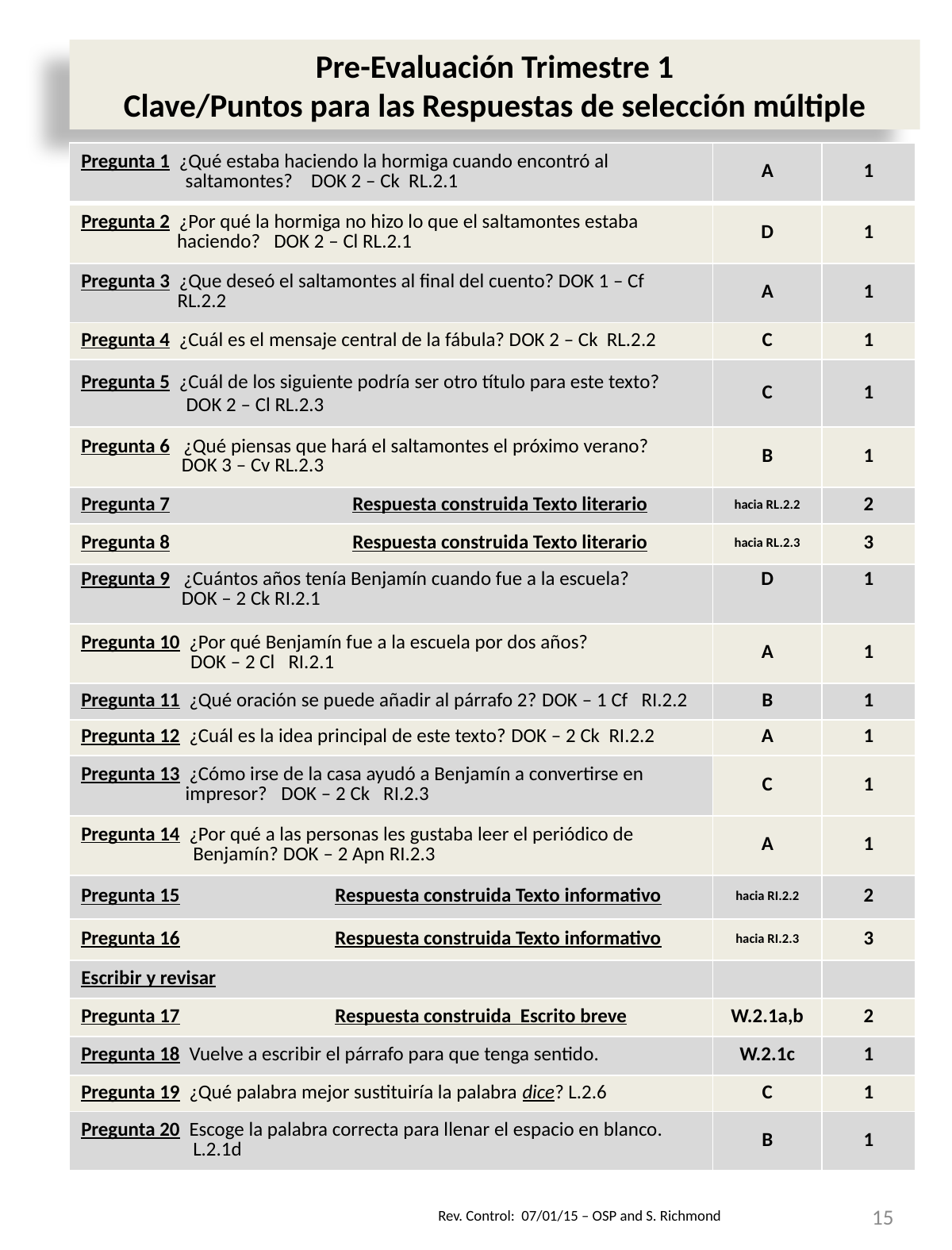

Pre-Evaluación Trimestre 1
Clave/Puntos para las Respuestas de selección múltiple
| Pregunta 1 ¿Qué estaba haciendo la hormiga cuando encontró al saltamontes? DOK 2 – Ck RL.2.1 | A | 1 |
| --- | --- | --- |
| Pregunta 2 ¿Por qué la hormiga no hizo lo que el saltamontes estaba haciendo? DOK 2 – Cl RL.2.1 | D | 1 |
| Pregunta 3 ¿Que deseó el saltamontes al final del cuento? DOK 1 – Cf RL.2.2 | A | 1 |
| Pregunta 4 ¿Cuál es el mensaje central de la fábula? DOK 2 – Ck RL.2.2 | C | 1 |
| Pregunta 5 ¿Cuál de los siguiente podría ser otro título para este texto? DOK 2 – Cl RL.2.3 | C | 1 |
| Pregunta 6 ¿Qué piensas que hará el saltamontes el próximo verano? DOK 3 – Cv RL.2.3 | B | 1 |
| Pregunta 7 Respuesta construida Texto literario | hacia RL.2.2 | 2 |
| Pregunta 8 Respuesta construida Texto literario | hacia RL.2.3 | 3 |
| Pregunta 9 ¿Cuántos años tenía Benjamín cuando fue a la escuela? DOK – 2 Ck RI.2.1 | D | 1 |
| Pregunta 10 ¿Por qué Benjamín fue a la escuela por dos años? DOK – 2 Cl RI.2.1 | A | 1 |
| Pregunta 11 ¿Qué oración se puede añadir al párrafo 2? DOK – 1 Cf RI.2.2 | B | 1 |
| Pregunta 12 ¿Cuál es la idea principal de este texto? DOK – 2 Ck RI.2.2 | A | 1 |
| Pregunta 13 ¿Cómo irse de la casa ayudó a Benjamín a convertirse en impresor? DOK – 2 Ck RI.2.3 | C | 1 |
| Pregunta 14 ¿Por qué a las personas les gustaba leer el periódico de Benjamín? DOK – 2 Apn RI.2.3 | A | 1 |
| Pregunta 15 Respuesta construida Texto informativo | hacia RI.2.2 | 2 |
| Pregunta 16 Respuesta construida Texto informativo | hacia RI.2.3 | 3 |
| Escribir y revisar |  |  |
| Pregunta 17 Respuesta construida Escrito breve | W.2.1a,b | 2 |
| Pregunta 18 Vuelve a escribir el párrafo para que tenga sentido. | W.2.1c | 1 |
| Pregunta 19 ¿Qué palabra mejor sustituiría la palabra dice? L.2.6 | C | 1 |
| Pregunta 20 Escoge la palabra correcta para llenar el espacio en blanco. L.2.1d | B | 1 |
15